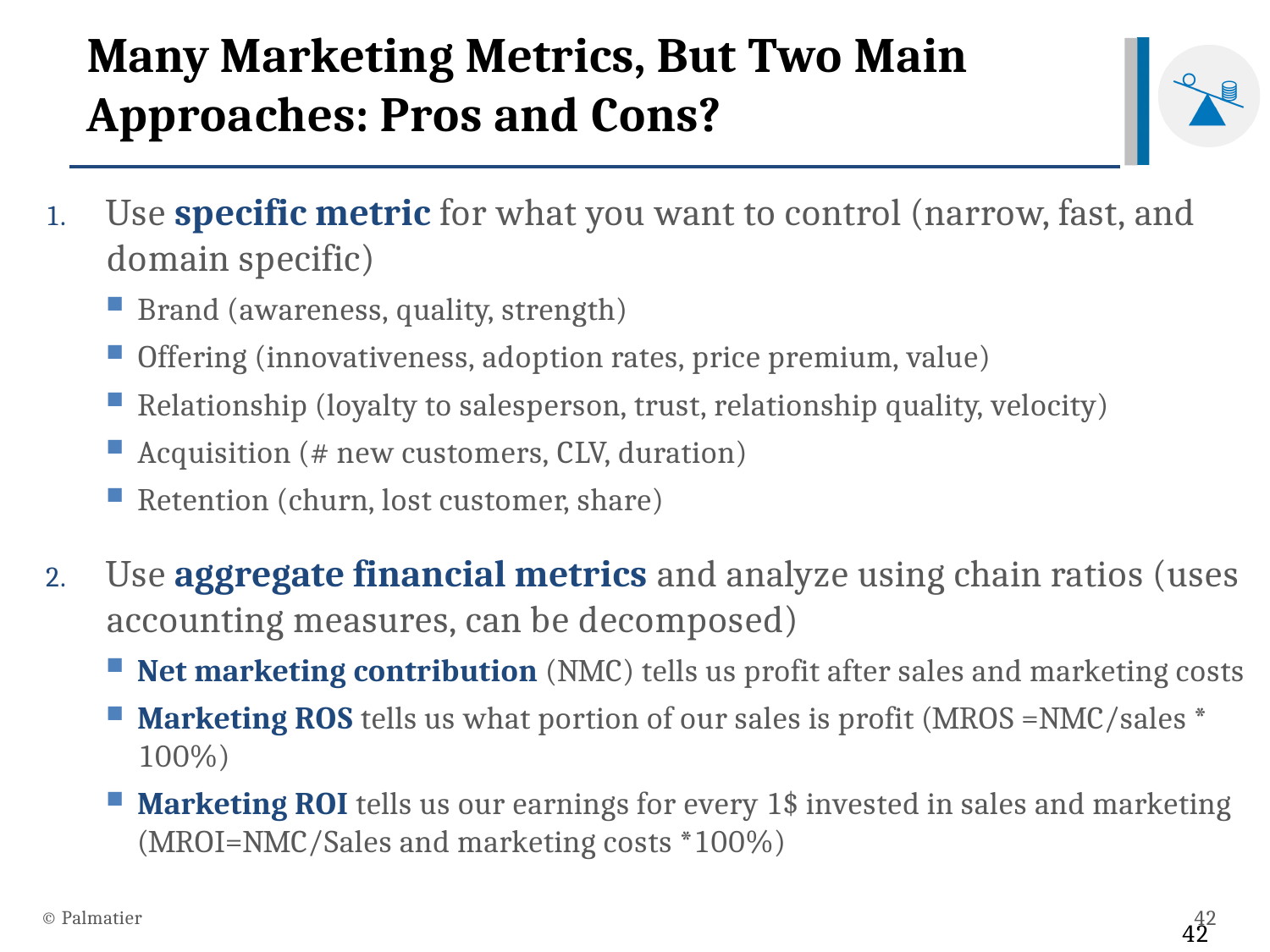

# Many Marketing Metrics, But Two Main Approaches: Pros and Cons?
Use specific metric for what you want to control (narrow, fast, and domain specific)
Brand (awareness, quality, strength)
Offering (innovativeness, adoption rates, price premium, value)
Relationship (loyalty to salesperson, trust, relationship quality, velocity)
Acquisition (# new customers, CLV, duration)
Retention (churn, lost customer, share)
Use aggregate financial metrics and analyze using chain ratios (uses accounting measures, can be decomposed)
Net marketing contribution (NMC) tells us profit after sales and marketing costs
Marketing ROS tells us what portion of our sales is profit (MROS =NMC/sales * 100%)
Marketing ROI tells us our earnings for every 1$ invested in sales and marketing (MROI=NMC/Sales and marketing costs *100%)

© Palmatier
42
42